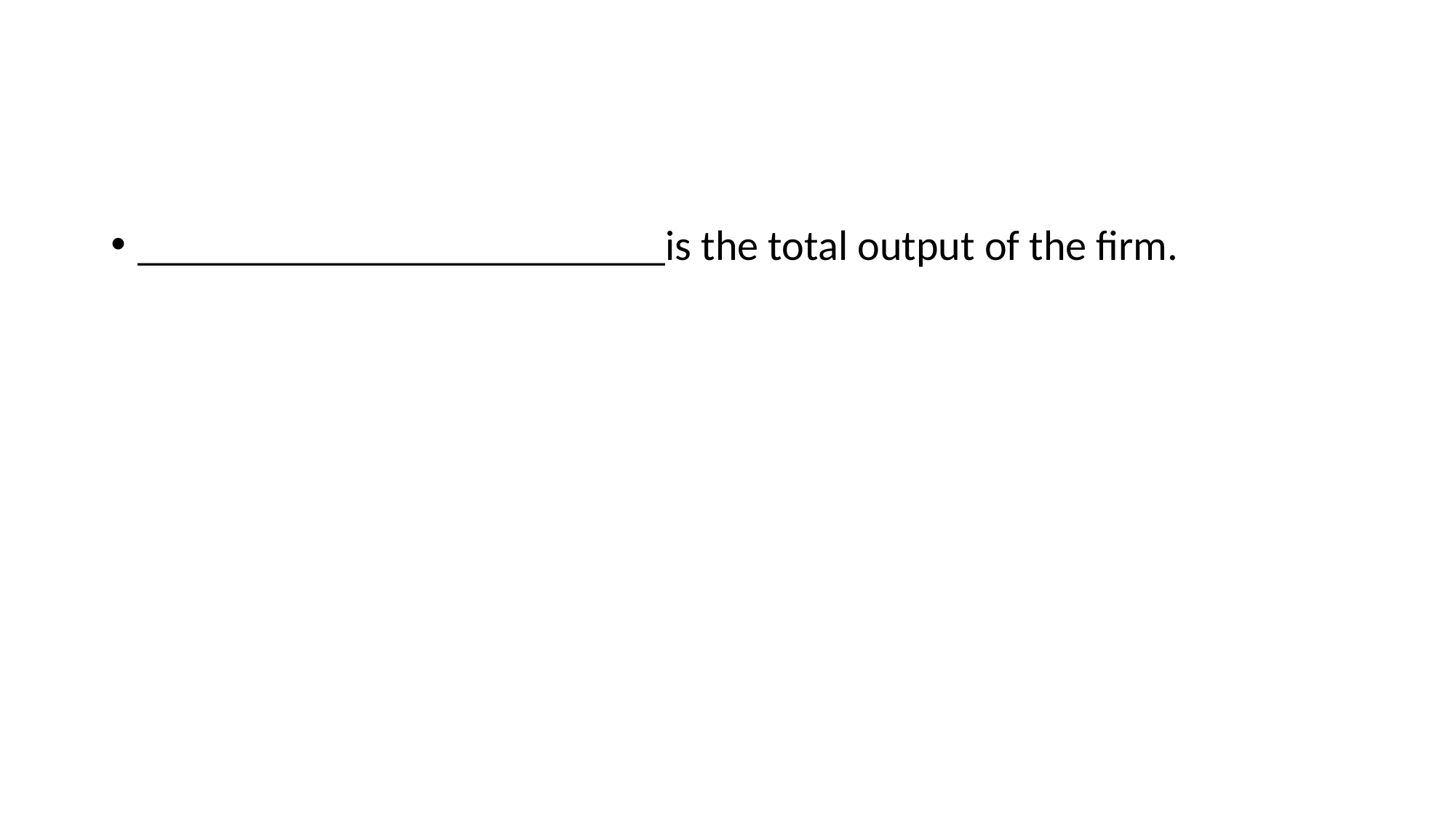

#
_________________________is the total output of the firm.